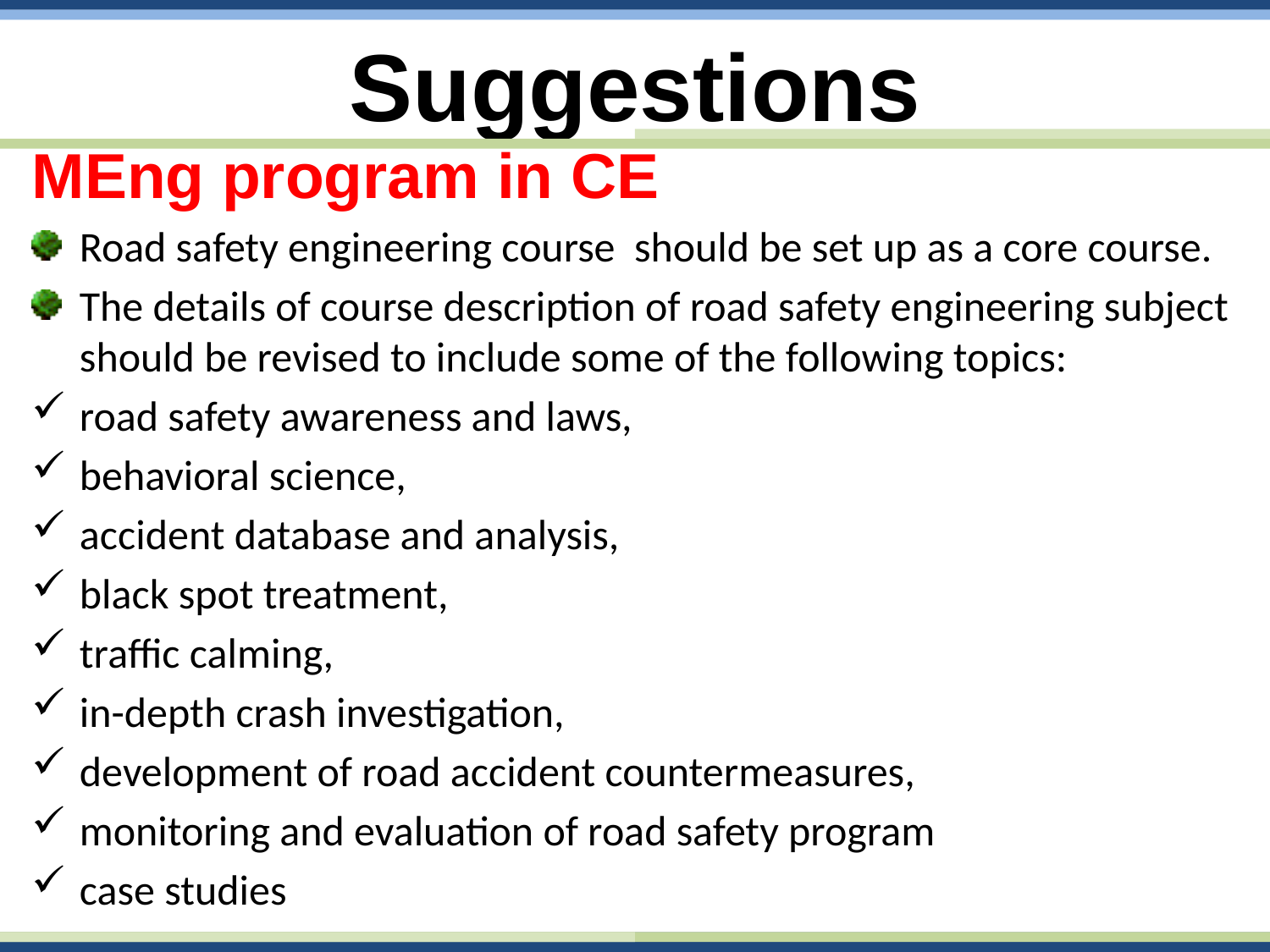

# Suggestions
MEng program in CE
Road safety engineering course  should be set up as a core course.
The details of course description of road safety engineering subject should be revised to include some of the following topics:
road safety awareness and laws,
behavioral science,
accident database and analysis,
black spot treatment,
traffic calming,
in-depth crash investigation,
development of road accident countermeasures,
monitoring and evaluation of road safety program
case studies